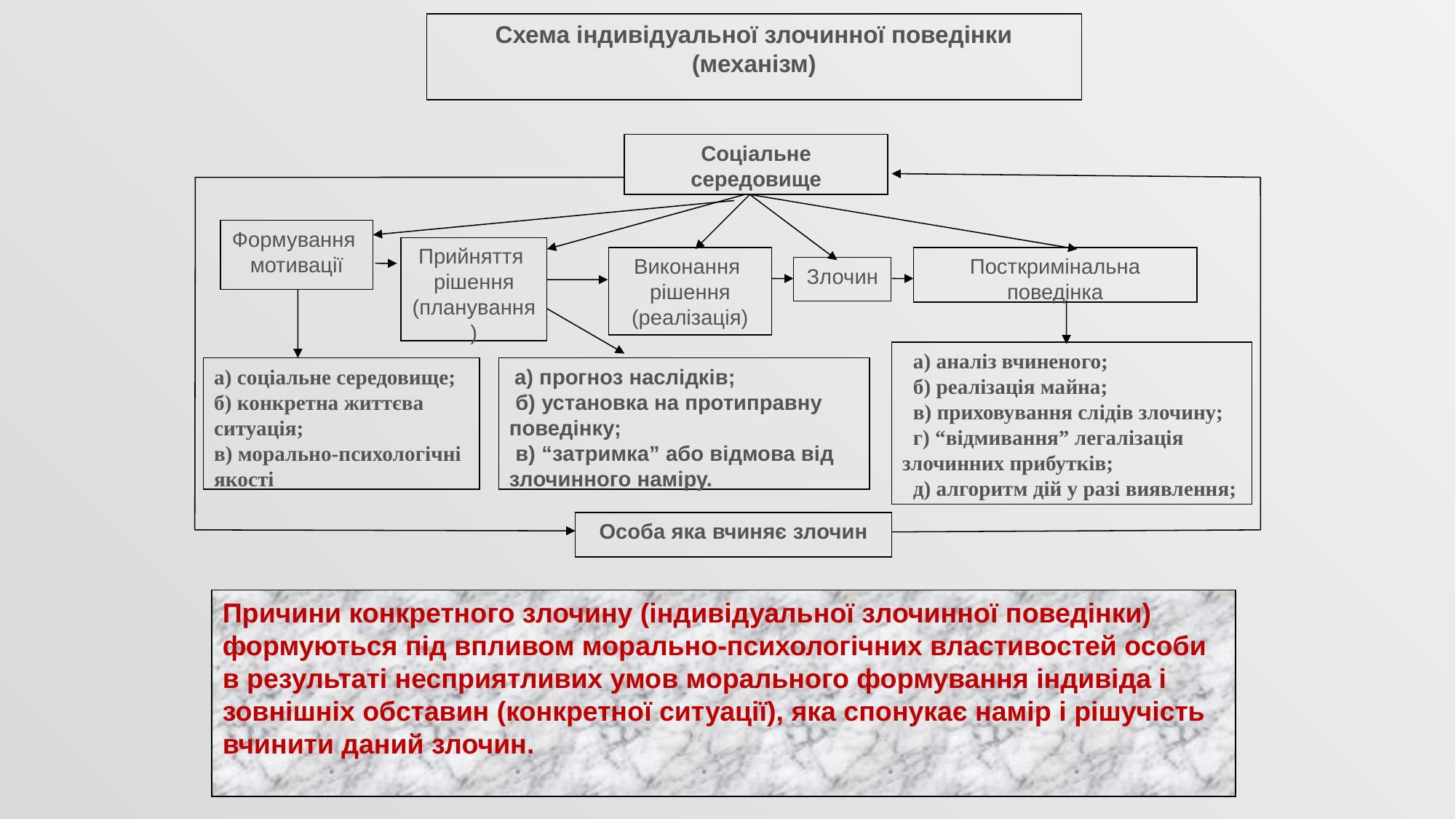

Схема індивідуальної злочинної поведінки (механізм)

Соціальне середовище

Формування
мотивації
Прийняття
рішення (планування)
Посткримінальна поведінка
Виконання
рішення
(реалізація)
Злочин

а) аналіз вчиненого;
б) реалізація майна;
в) приховування слідів злочину;
г) “відмивання” легалізація злочинних прибутків;
д) алгоритм дій у разі виявлення;
а) соціальне середовище;
б) конкретна життєва ситуація;
в) морально-психологічні якості
 а) прогноз наслідків;
 б) установка на протиправну поведінку;
 в) “затримка” або відмова від злочинного наміру.
Особа яка вчиняє злочин

Причини конкретного злочину (індивідуальної злочинної поведінки) формуються під впливом морально-психологічних властивостей особи в результаті несприятливих умов морального формування індивіда і зовнішніх обставин (конкретної ситуації), яка спонукає намір і рішучість вчинити даний злочин.